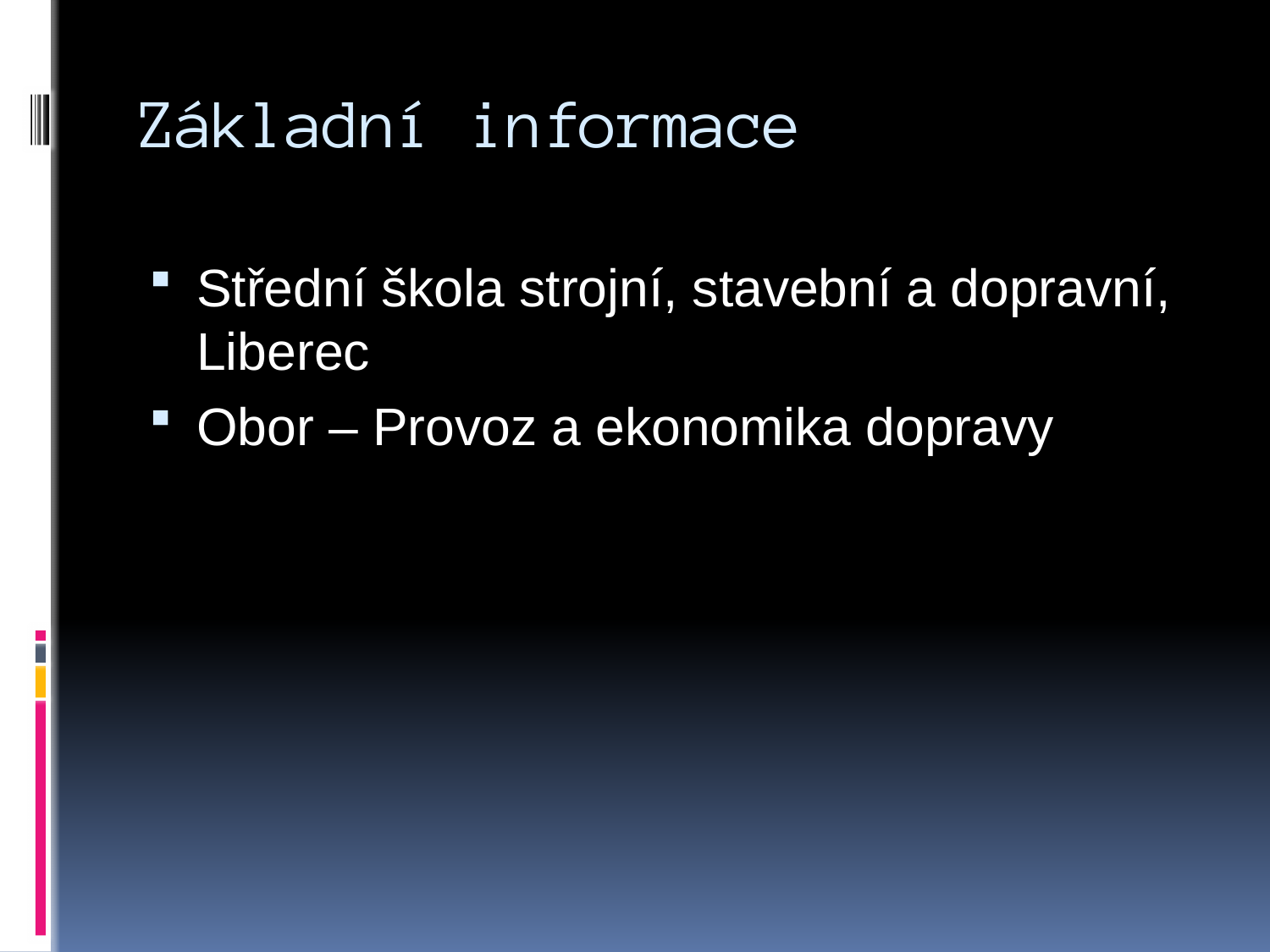

# Základní informace
Střední škola strojní, stavební a dopravní, Liberec
Obor – Provoz a ekonomika dopravy